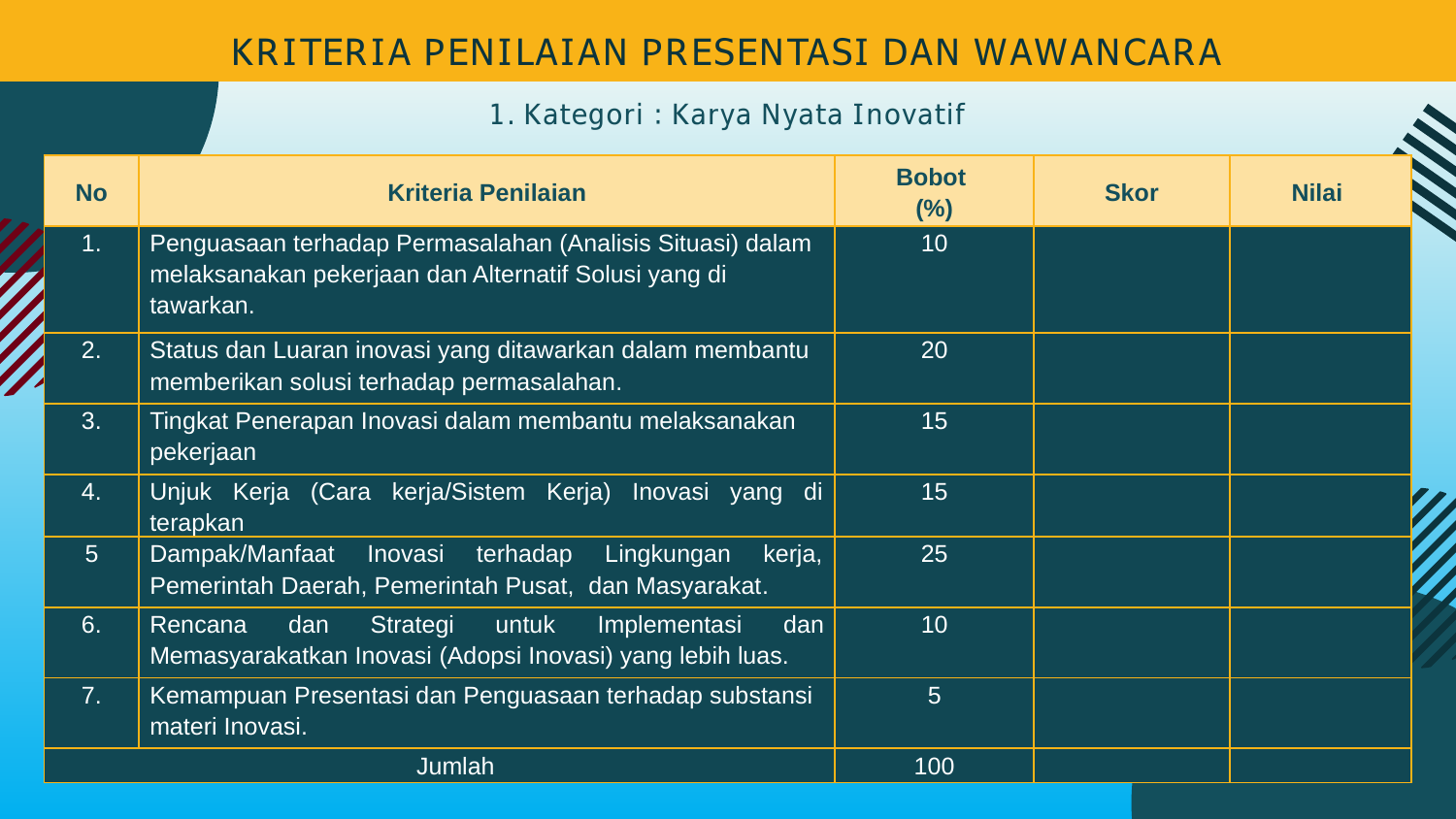

KRITERIA PENILAIAN PRESENTASI DAN WAWANCARA
1. Kategori : Karya Nyata Inovatif
| No | Kriteria Penilaian | Bobot (%) | Skor | Nilai |
| --- | --- | --- | --- | --- |
| 1. | Penguasaan terhadap Permasalahan (Analisis Situasi) dalam melaksanakan pekerjaan dan Alternatif Solusi yang di tawarkan. | 10 |  |  |
| 2. | Status dan Luaran inovasi yang ditawarkan dalam membantu memberikan solusi terhadap permasalahan. | 20 |  |  |
| 3. | Tingkat Penerapan Inovasi dalam membantu melaksanakan pekerjaan | 15 |  |  |
| 4. | Unjuk Kerja (Cara kerja/Sistem Kerja) Inovasi yang di terapkan | 15 |  |  |
| 5 | Dampak/Manfaat Inovasi terhadap Lingkungan kerja, Pemerintah Daerah, Pemerintah Pusat, dan Masyarakat. | 25 |  |  |
| 6. | Rencana dan Strategi untuk Implementasi dan Memasyarakatkan Inovasi (Adopsi Inovasi) yang lebih luas. | 10 |  |  |
| 7. | Kemampuan Presentasi dan Penguasaan terhadap substansi materi Inovasi. | 5 |  |  |
| Jumlah |  | 100 |  |  |